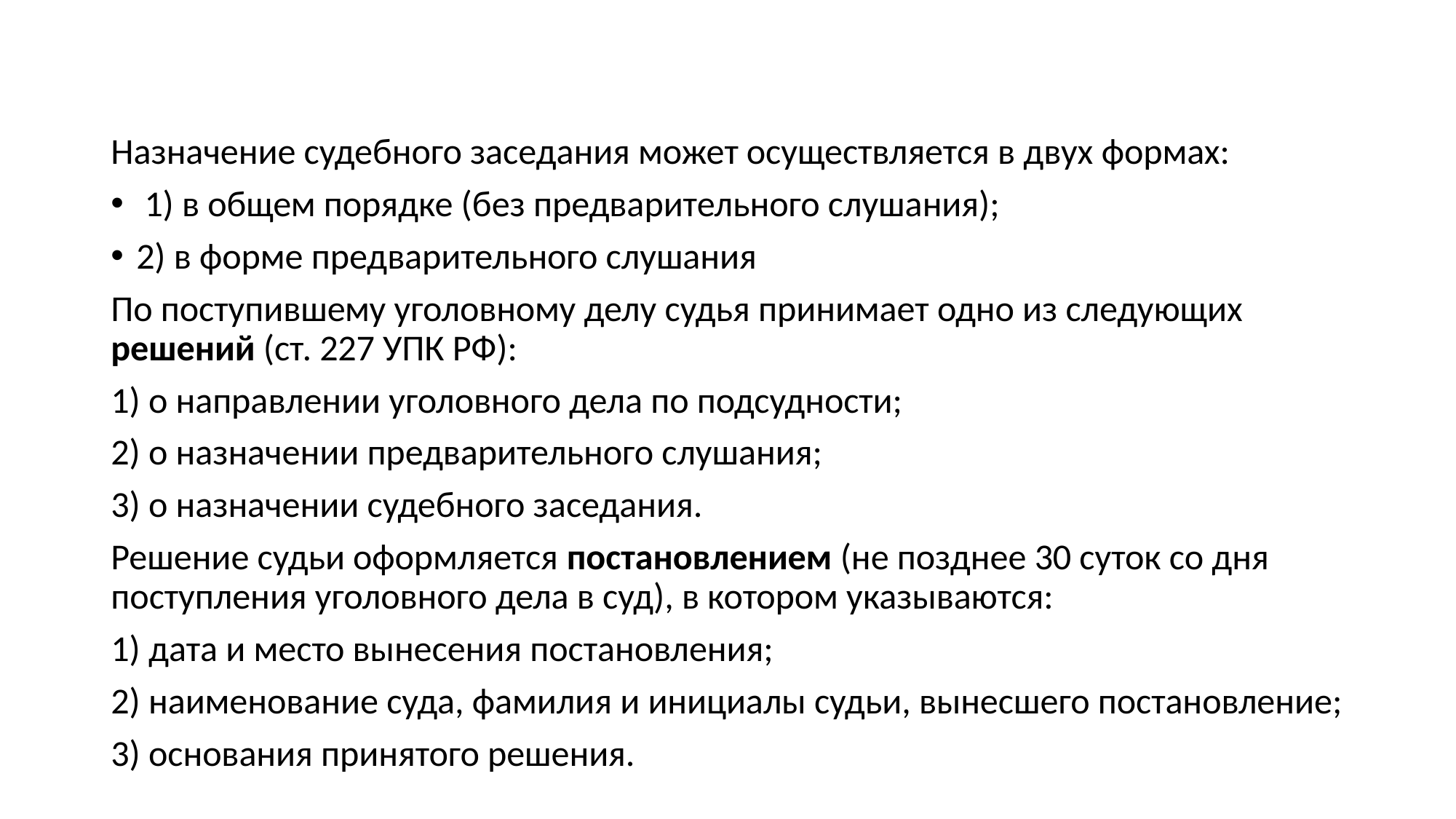

#
Назначение судебного заседания может осуществляется в двух формах:
 1) в общем порядке (без предварительного слушания);
2) в форме предварительного слушания
По поступившему уголовному делу судья принимает одно из следующих решений (ст. 227 УПК РФ):
1) о направлении уголовного дела по подсудности;
2) о назначении предварительного слушания;
3) о назначении судебного заседания.
Решение судьи оформляется постановлением (не позднее 30 суток со дня поступления уголовного дела в суд), в котором указываются:
1) дата и место вынесения постановления;
2) наименование суда, фамилия и инициалы судьи, вынесшего постановление;
3) основания принятого решения.